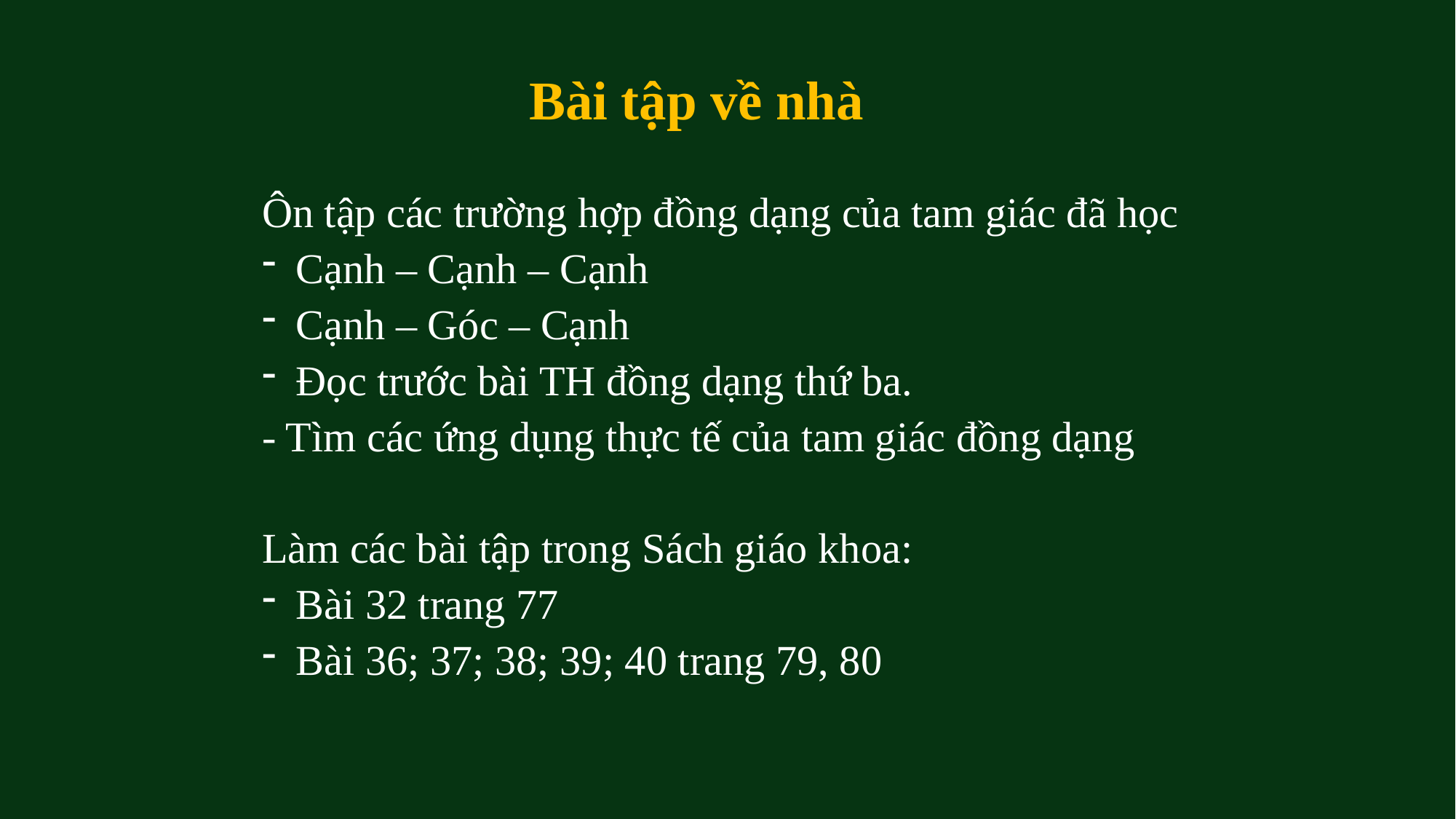

Bài tập về nhà
Ôn tập các trường hợp đồng dạng của tam giác đã học
Cạnh – Cạnh – Cạnh
Cạnh – Góc – Cạnh
Đọc trước bài TH đồng dạng thứ ba.
- Tìm các ứng dụng thực tế của tam giác đồng dạng

Làm các bài tập trong Sách giáo khoa:
Bài 32 trang 77
Bài 36; 37; 38; 39; 40 trang 79, 80